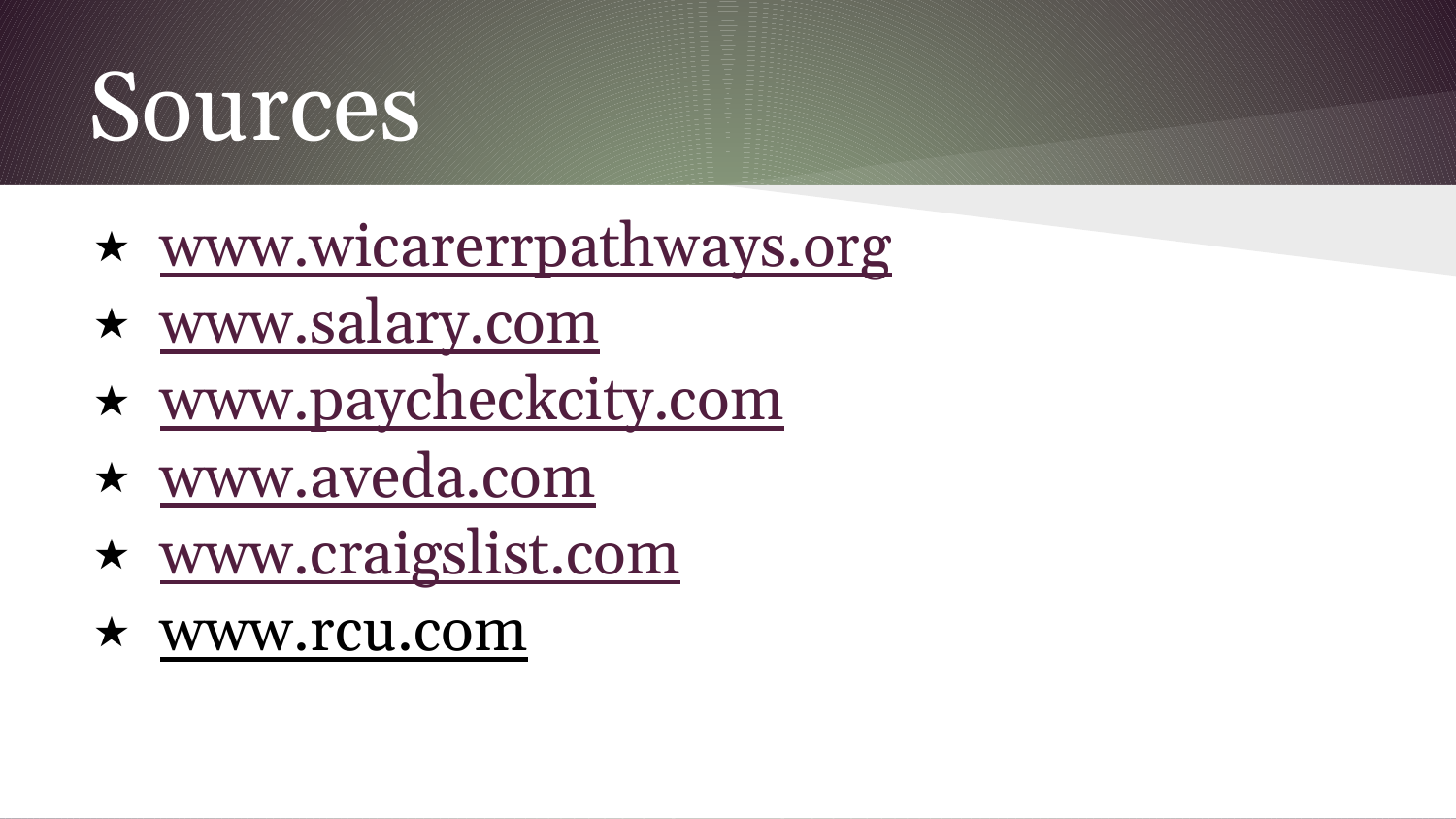

# Sources
www.wicarerrpathways.org
www.salary.com
www.paycheckcity.com
www.aveda.com
www.craigslist.com
www.rcu.com